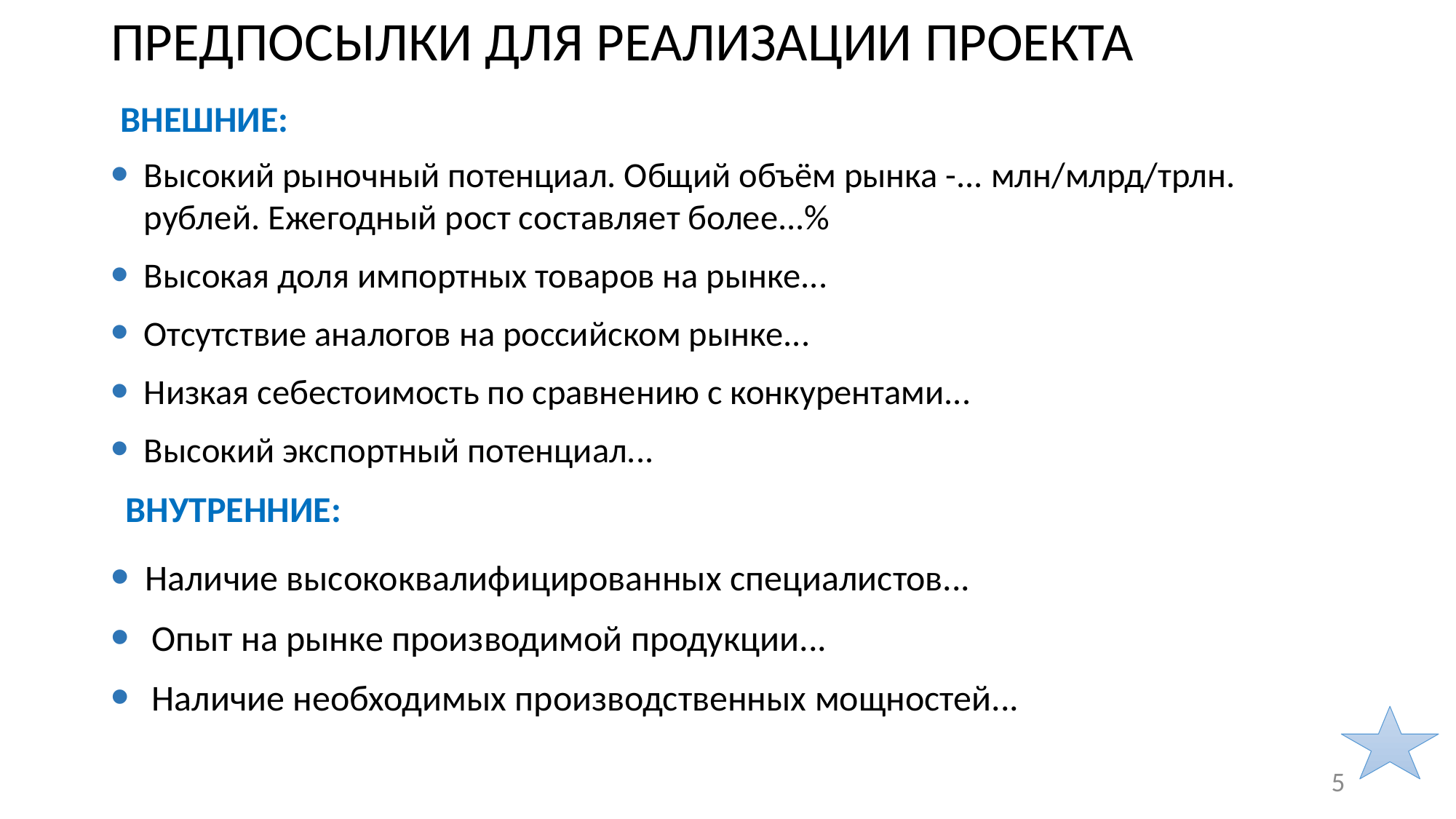

ПРЕДПОСЫЛКИ ДЛЯ РЕАЛИЗАЦИИ ПРОЕКТА
ВНЕШНИЕ:
Высокий рыночный потенциал. Общий объём рынка -... млн/млрд/трлн. рублей. Ежегодный рост составляет более...%
Высокая доля импортных товаров на рынке...
Отсутствие аналогов на российском рынке...
Низкая себестоимость по сравнению с конкурентами...
Высокий экспортный потенциал...
ВНУТРЕННИЕ:
Наличие высококвалифицированных специалистов...
Опыт на рынке производимой продукции...
Наличие необходимых производственных мощностей...

5